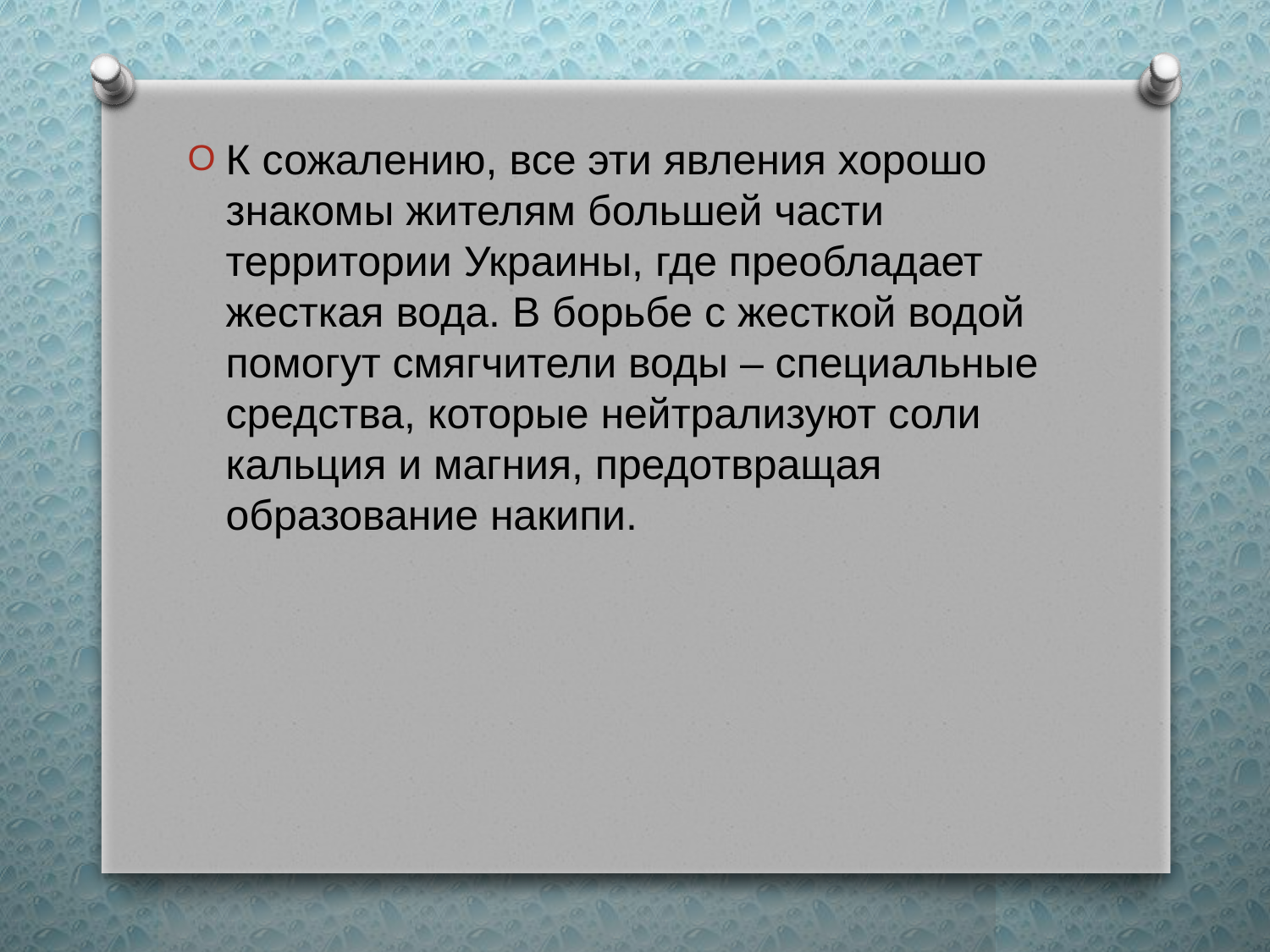

К сожалению, все эти явления хорошо знакомы жителям большей части территории Украины, где преобладает жесткая вода. В борьбе с жесткой водой помогут смягчители воды – специальные средства, которые нейтрализуют соли кальция и магния, предотвращая образование накипи.